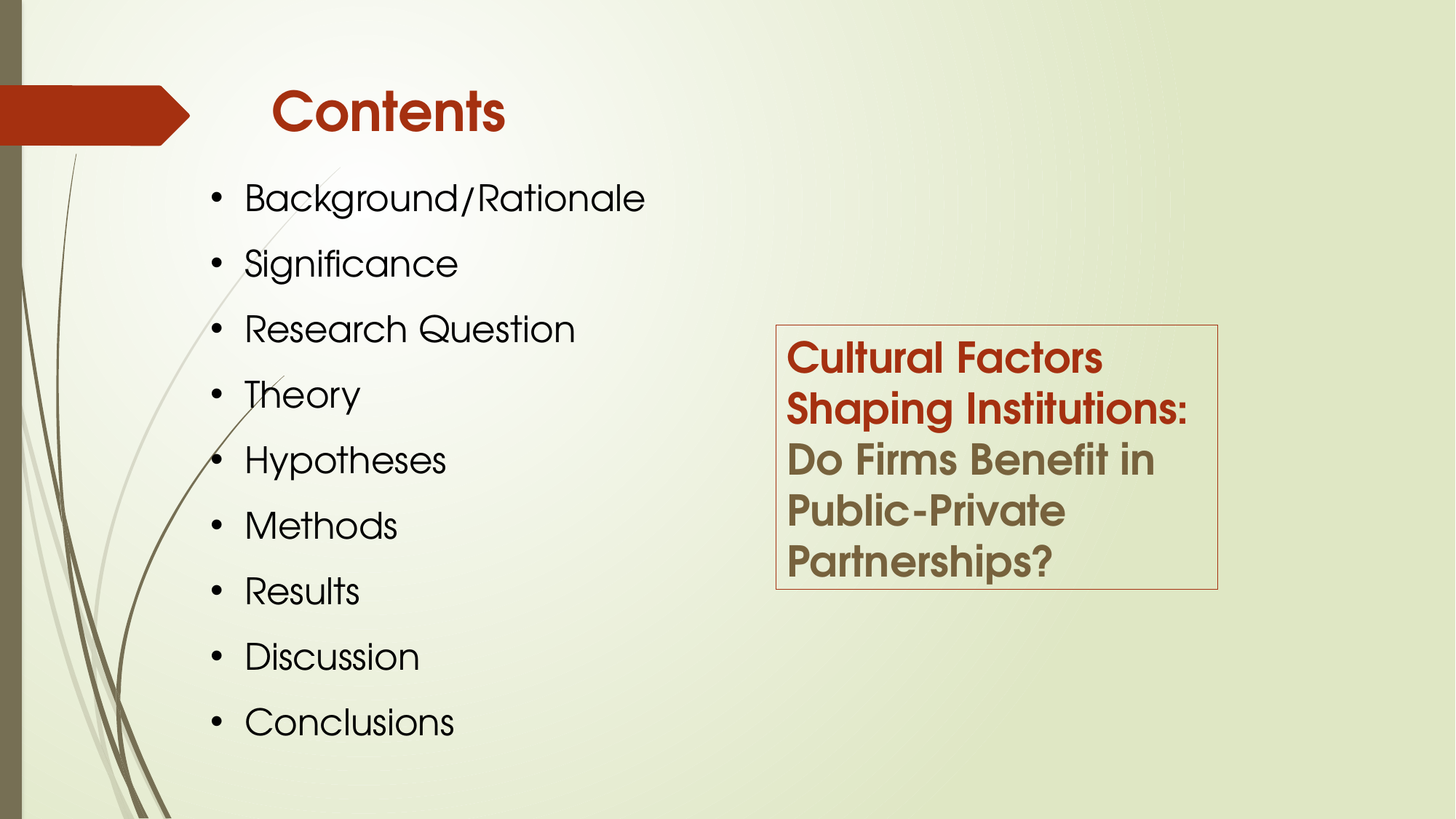

# Contents
Background/Rationale
Significance
Research Question
Theory
Hypotheses
Methods
Results
Discussion
Conclusions
Cultural Factors Shaping Institutions: Do Firms Benefit in Public-Private Partnerships?